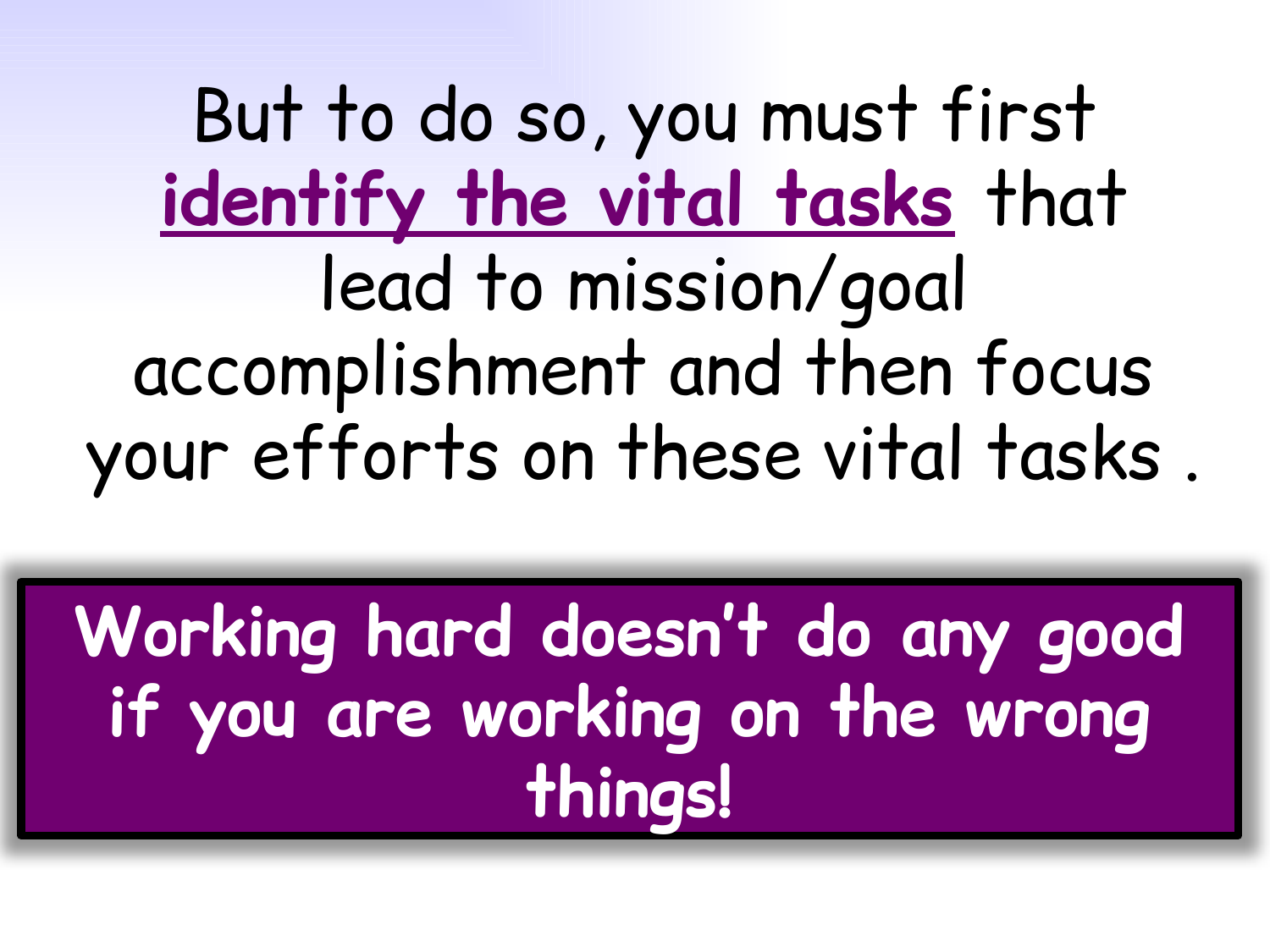

But to do so, you must first identify the vital tasks that lead to mission/goal accomplishment and then focus your efforts on these vital tasks .

Working hard doesn’t do any good if you are working on the wrong things!